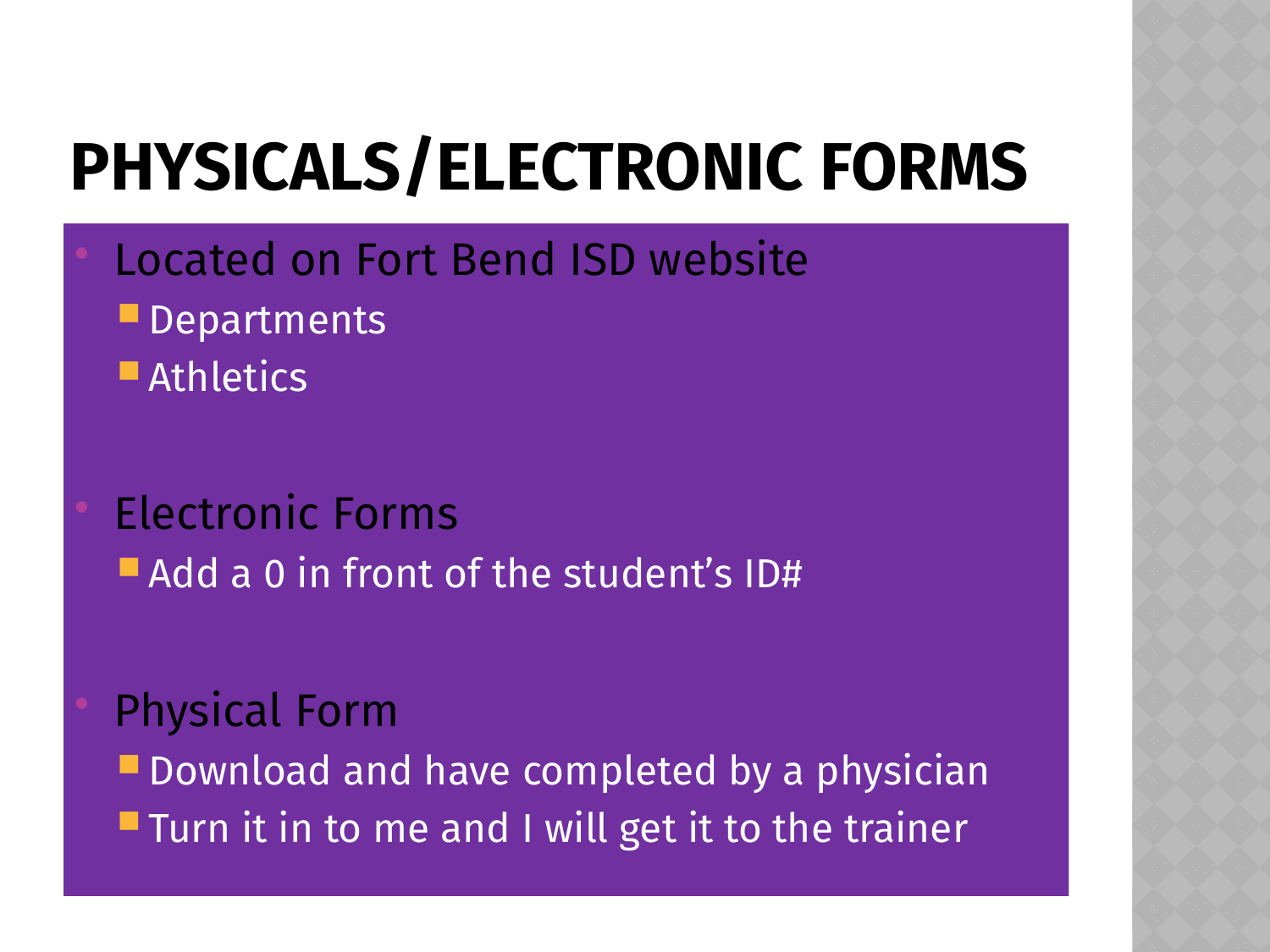

# PHYSICALS/ELECtronic forms
Located on Fort Bend ISD website
Departments
Athletics

Electronic Forms
Add a 0 in front of the student’s ID#

Physical Form
Download and have completed by a physician
Turn it in to me and I will get it to the trainer